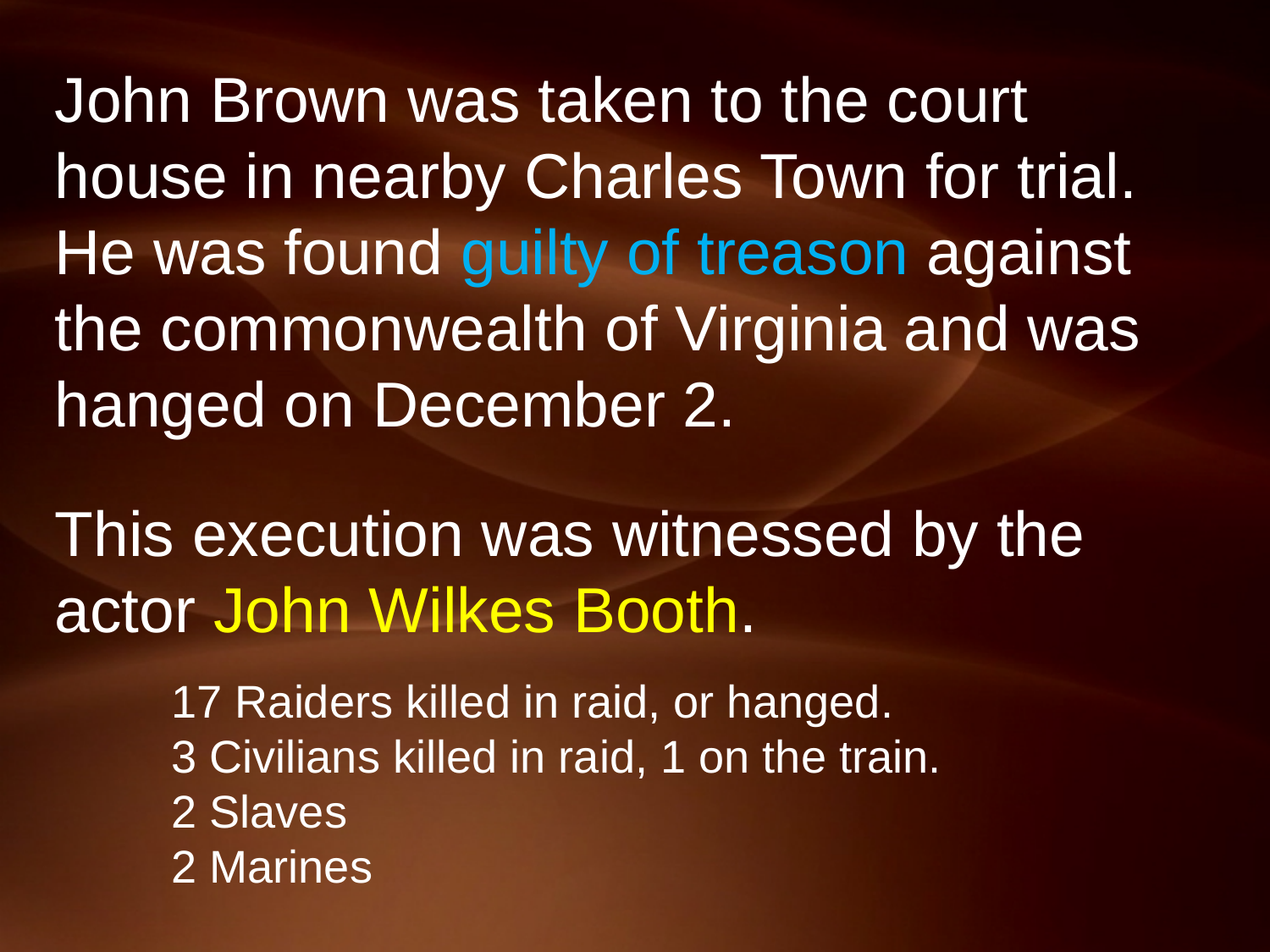

John Brown was taken to the court house in nearby Charles Town for trial. He was found guilty of treason against the commonwealth of Virginia and was hanged on December 2.
This execution was witnessed by the actor John Wilkes Booth.
17 Raiders killed in raid, or hanged.
3 Civilians killed in raid, 1 on the train.
2 Slaves
2 Marines